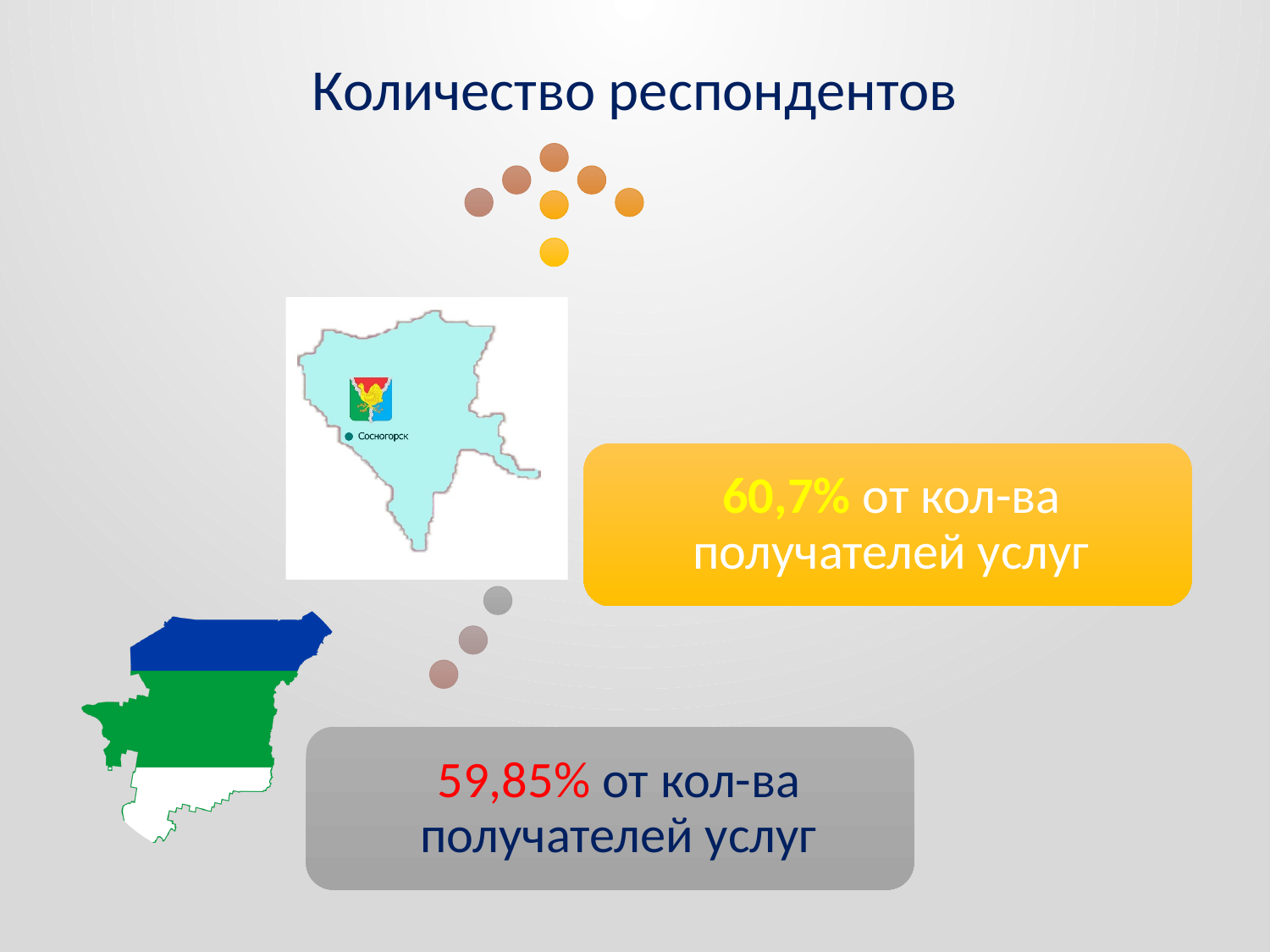

# Количество респондентов
59,85% от кол-ва получателей услуг
60,7% от кол-ва получателей услуг